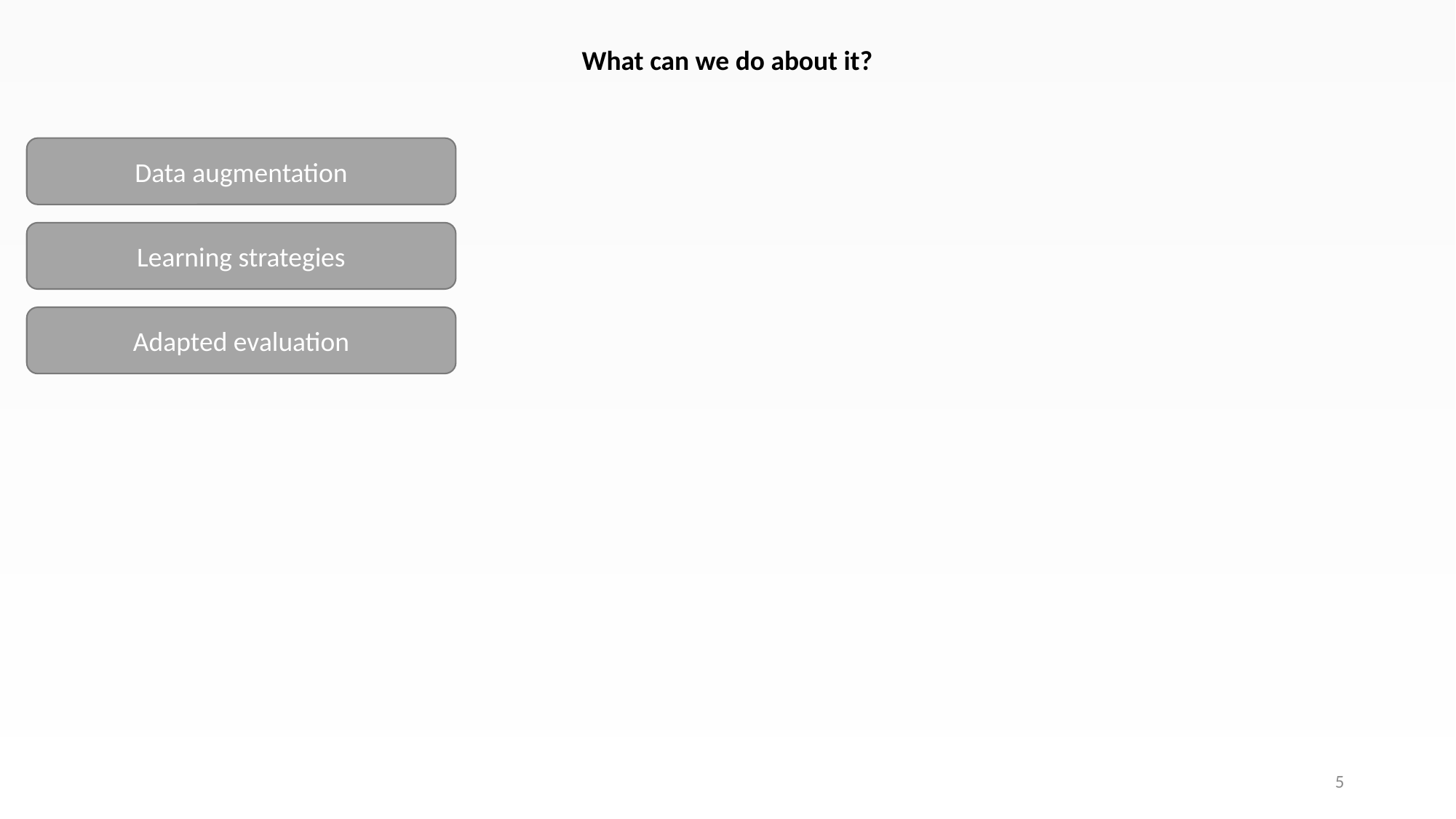

What can we do about it?
Data augmentation
Learning strategies
Adapted evaluation
5